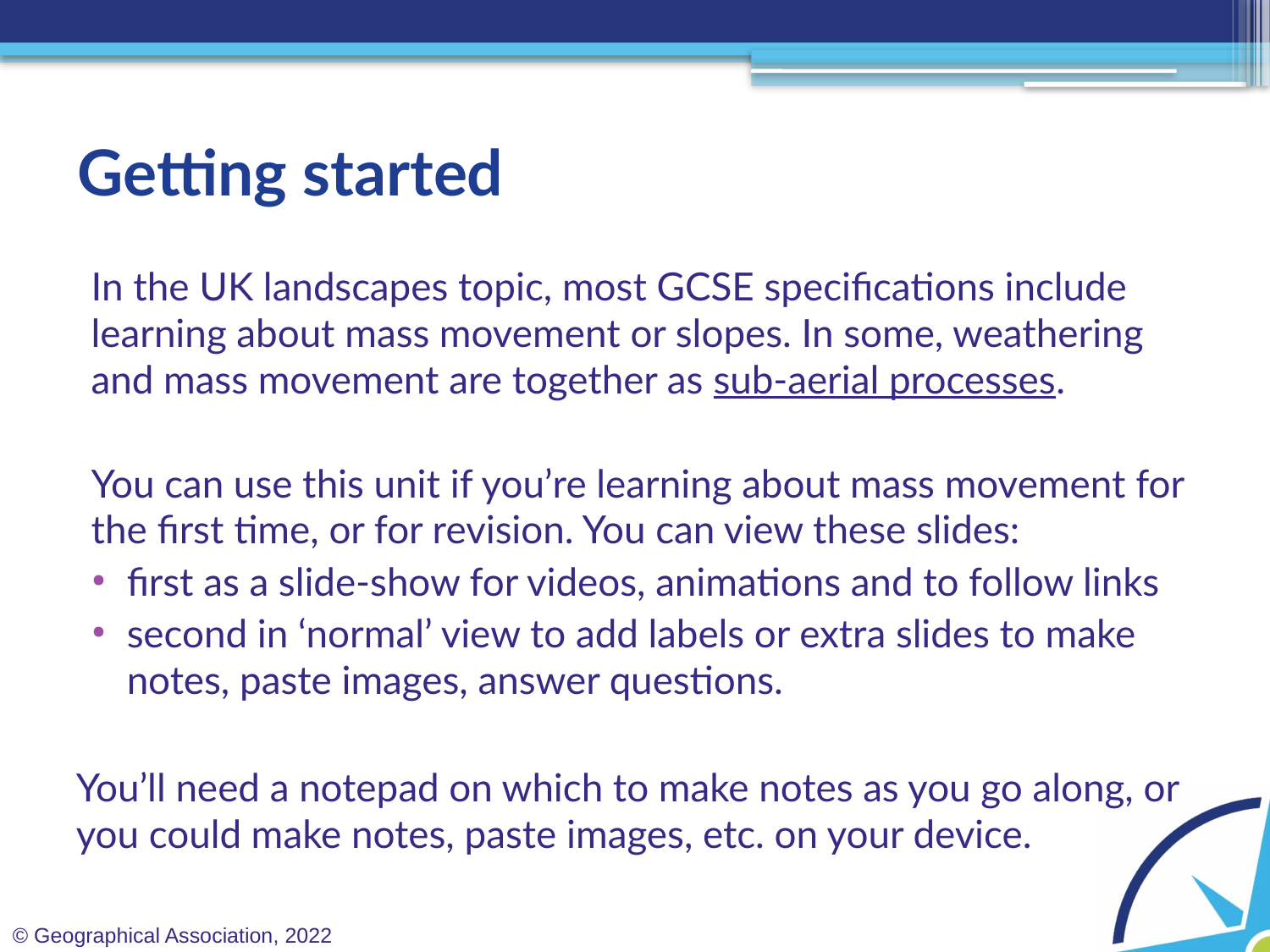

# Getting started
In the UK landscapes topic, most GCSE specifications include learning about mass movement or slopes. In some, weathering and mass movement are together as sub-aerial processes.

You can use this unit if you’re learning about mass movement for the first time, or for revision. You can view these slides:
first as a slide-show for videos, animations and to follow links
second in ‘normal’ view to add labels or extra slides to make notes, paste images, answer questions.

You’ll need a notepad on which to make notes as you go along, or you could make notes, paste images, etc. on your device.